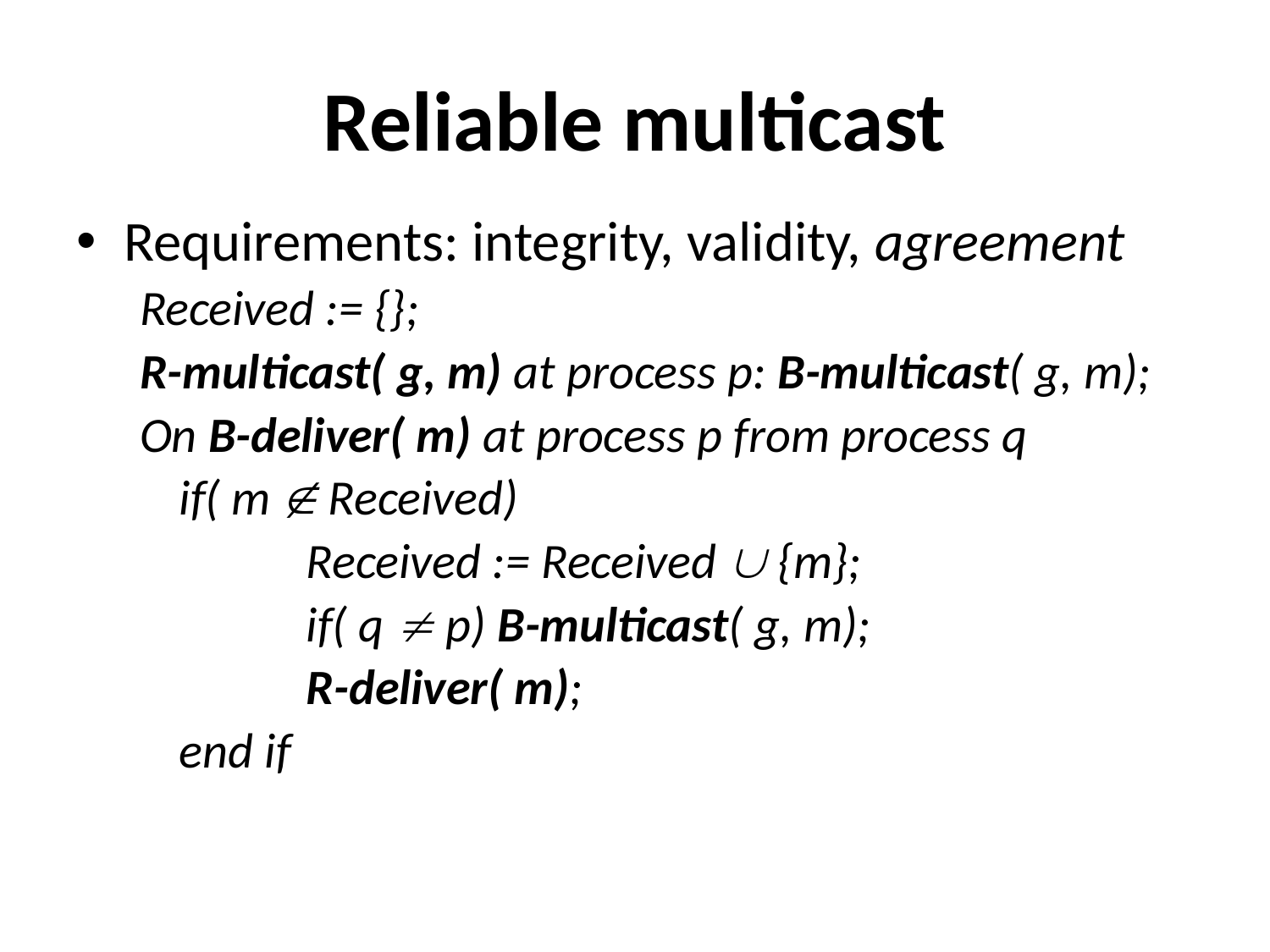

# Reliable multicast
Requirements: integrity, validity, agreement
Received := {};
R-multicast( g, m) at process p: B-multicast( g, m);
On B-deliver( m) at process p from process q
	if( m ∉ Received)
		Received := Received ∪ {m};
		if( q ≠ p) B-multicast( g, m);
		R-deliver( m);
	end if